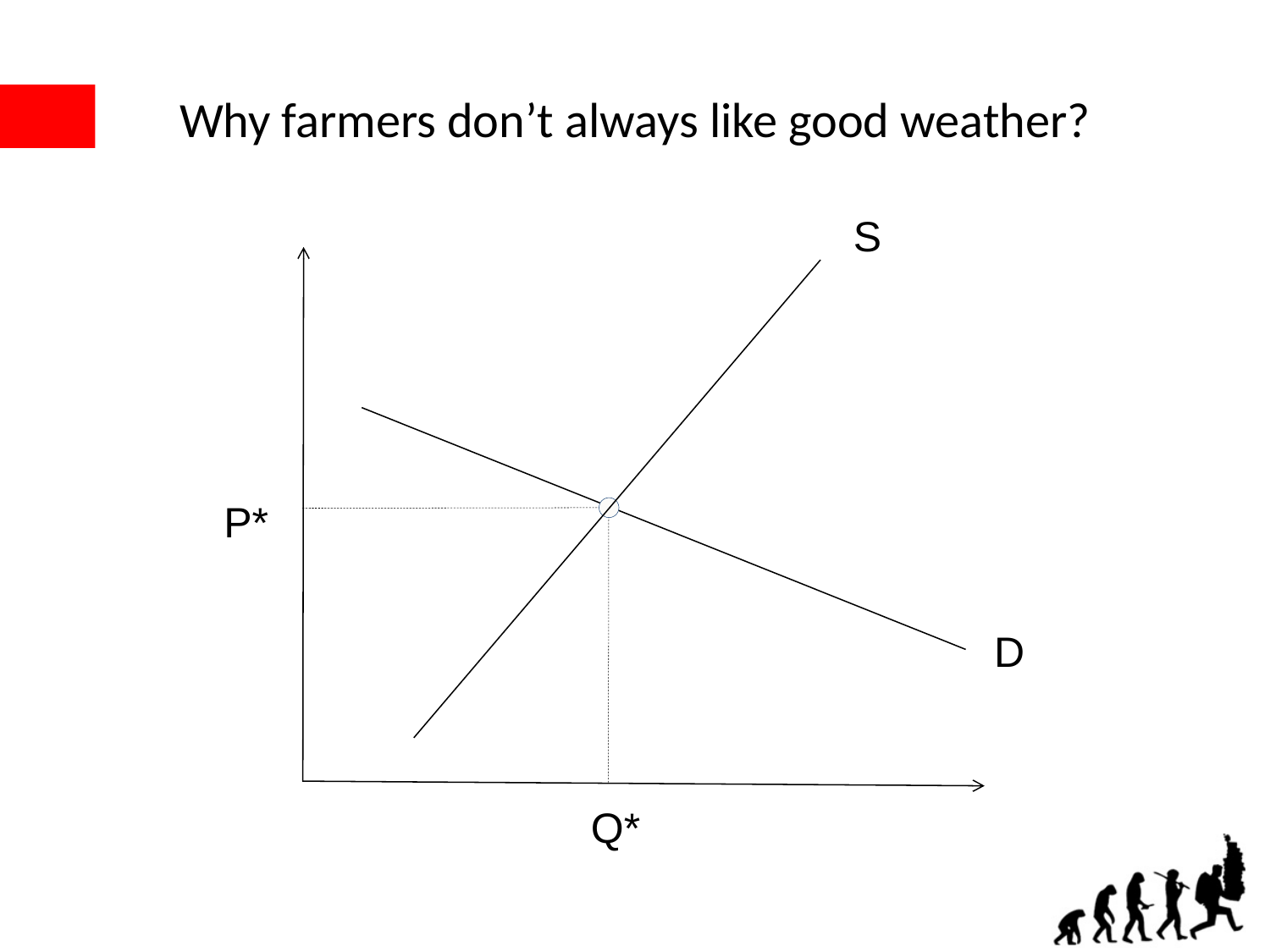

# Why farmers don’t always like good weather?
S

P*
D
Q*